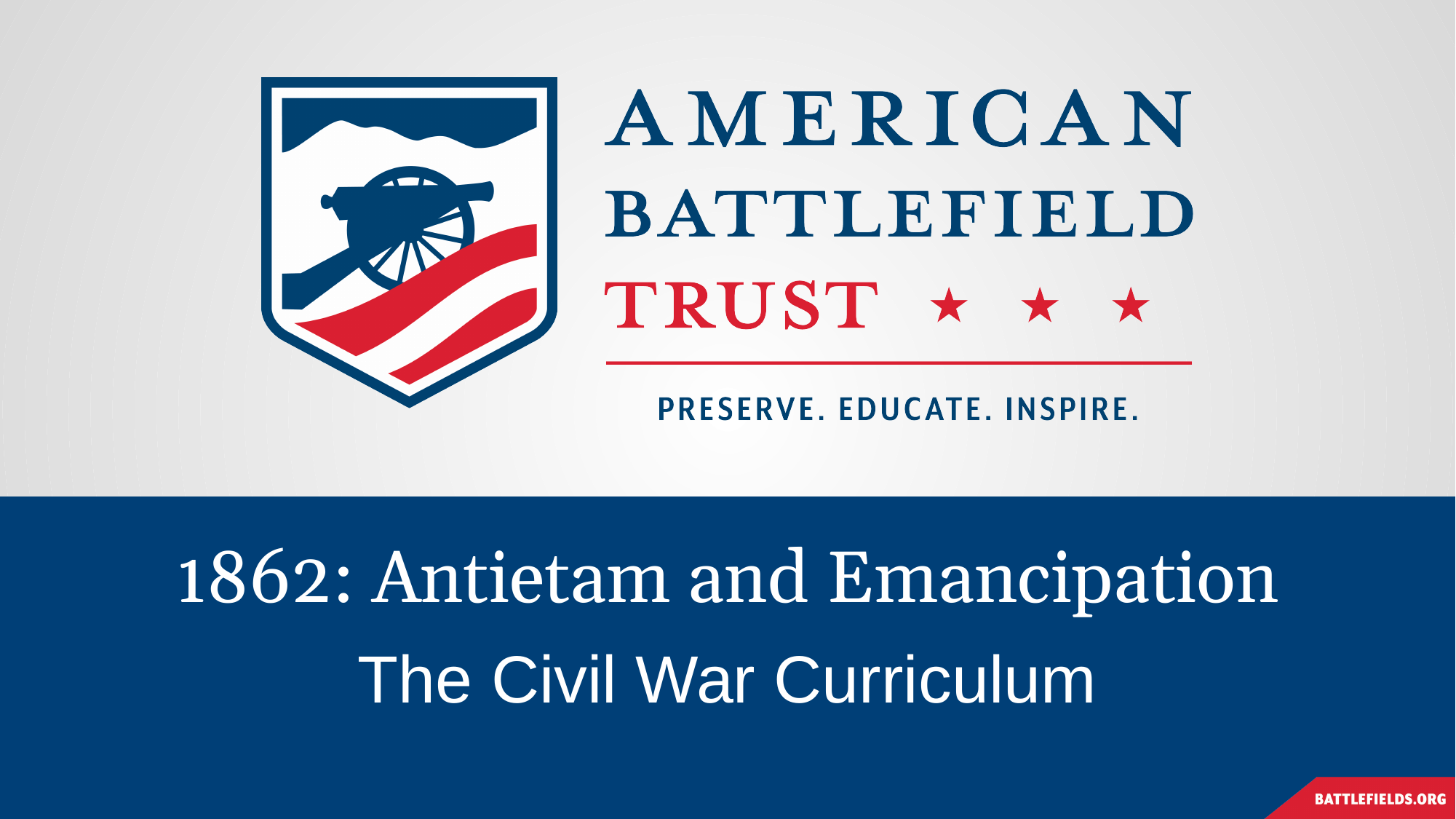

# 1862: Antietam and Emancipation
The Civil War Curriculum